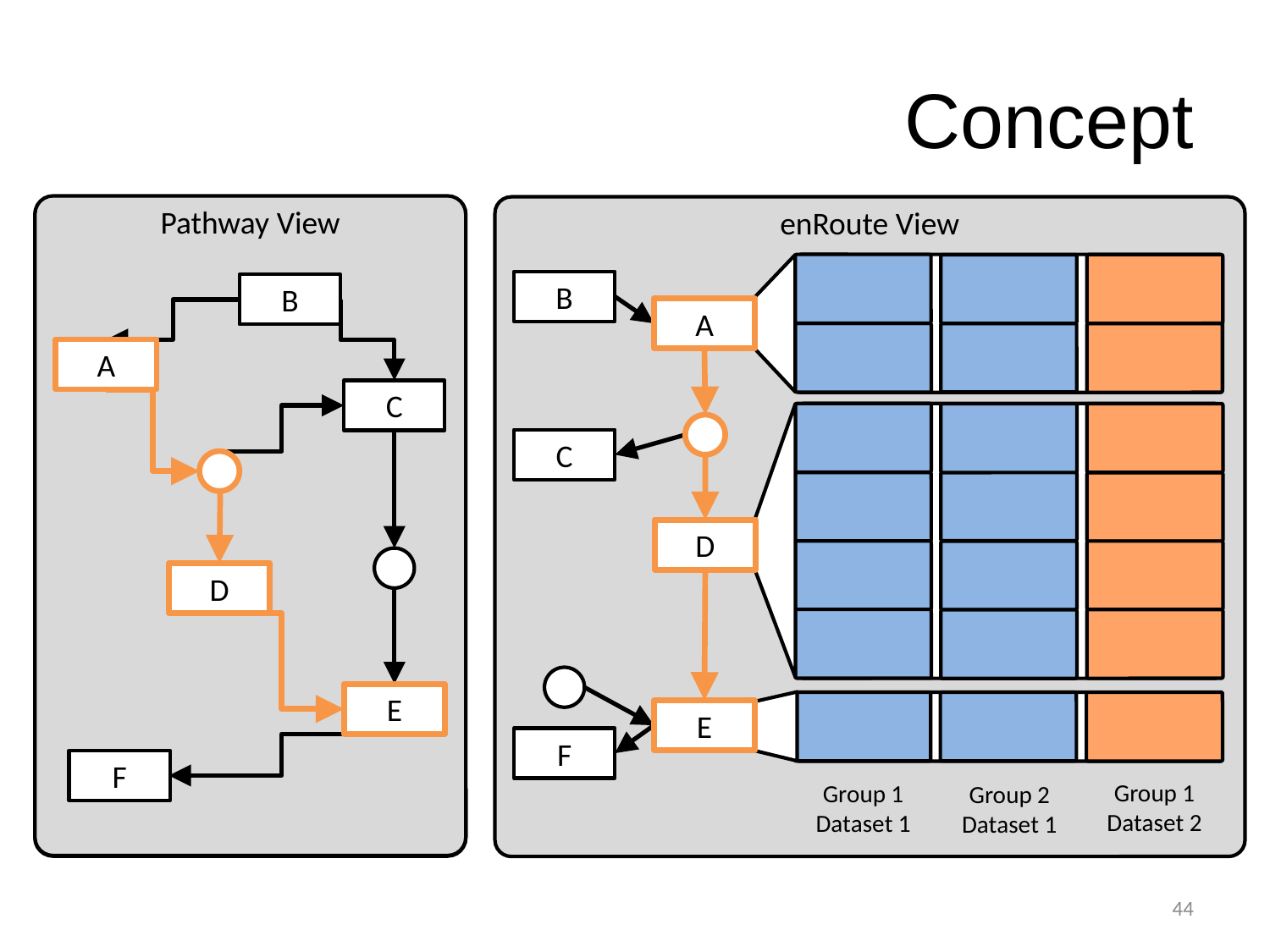

# Concept

Pathway View
B
A
C

D
E
F

Pathway View

enRoute View

Group 1
Dataset 2
Group 1
Dataset 1
Group 2
Dataset 1

B
A

C
D

E
F
B
A
C

D
E
F
44